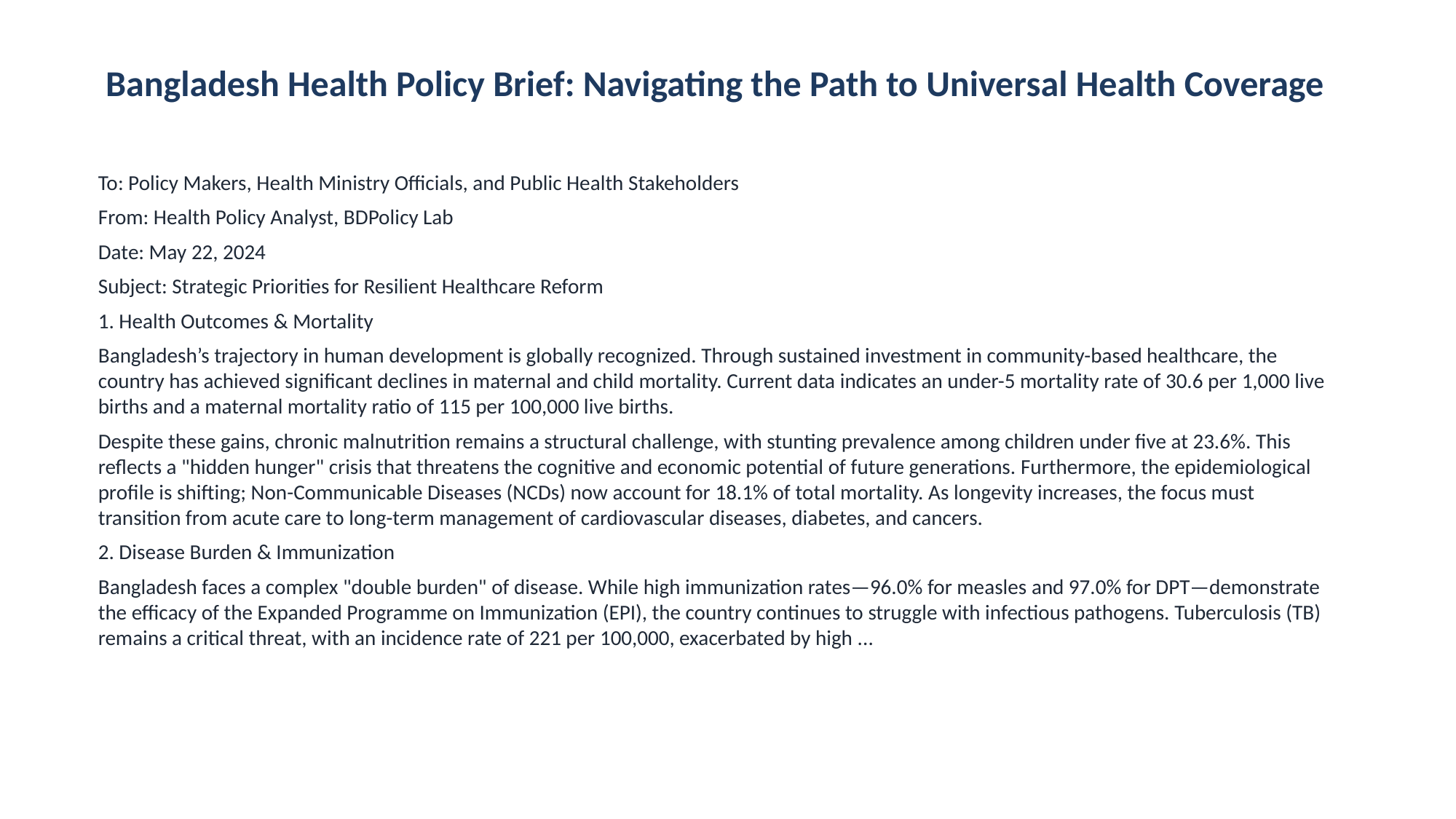

Bangladesh Health Policy Brief: Navigating the Path to Universal Health Coverage
To: Policy Makers, Health Ministry Officials, and Public Health Stakeholders
From: Health Policy Analyst, BDPolicy Lab
Date: May 22, 2024
Subject: Strategic Priorities for Resilient Healthcare Reform
1. Health Outcomes & Mortality
Bangladesh’s trajectory in human development is globally recognized. Through sustained investment in community-based healthcare, the country has achieved significant declines in maternal and child mortality. Current data indicates an under-5 mortality rate of 30.6 per 1,000 live births and a maternal mortality ratio of 115 per 100,000 live births.
Despite these gains, chronic malnutrition remains a structural challenge, with stunting prevalence among children under five at 23.6%. This reflects a "hidden hunger" crisis that threatens the cognitive and economic potential of future generations. Furthermore, the epidemiological profile is shifting; Non-Communicable Diseases (NCDs) now account for 18.1% of total mortality. As longevity increases, the focus must transition from acute care to long-term management of cardiovascular diseases, diabetes, and cancers.
2. Disease Burden & Immunization
Bangladesh faces a complex "double burden" of disease. While high immunization rates—96.0% for measles and 97.0% for DPT—demonstrate the efficacy of the Expanded Programme on Immunization (EPI), the country continues to struggle with infectious pathogens. Tuberculosis (TB) remains a critical threat, with an incidence rate of 221 per 100,000, exacerbated by high ...